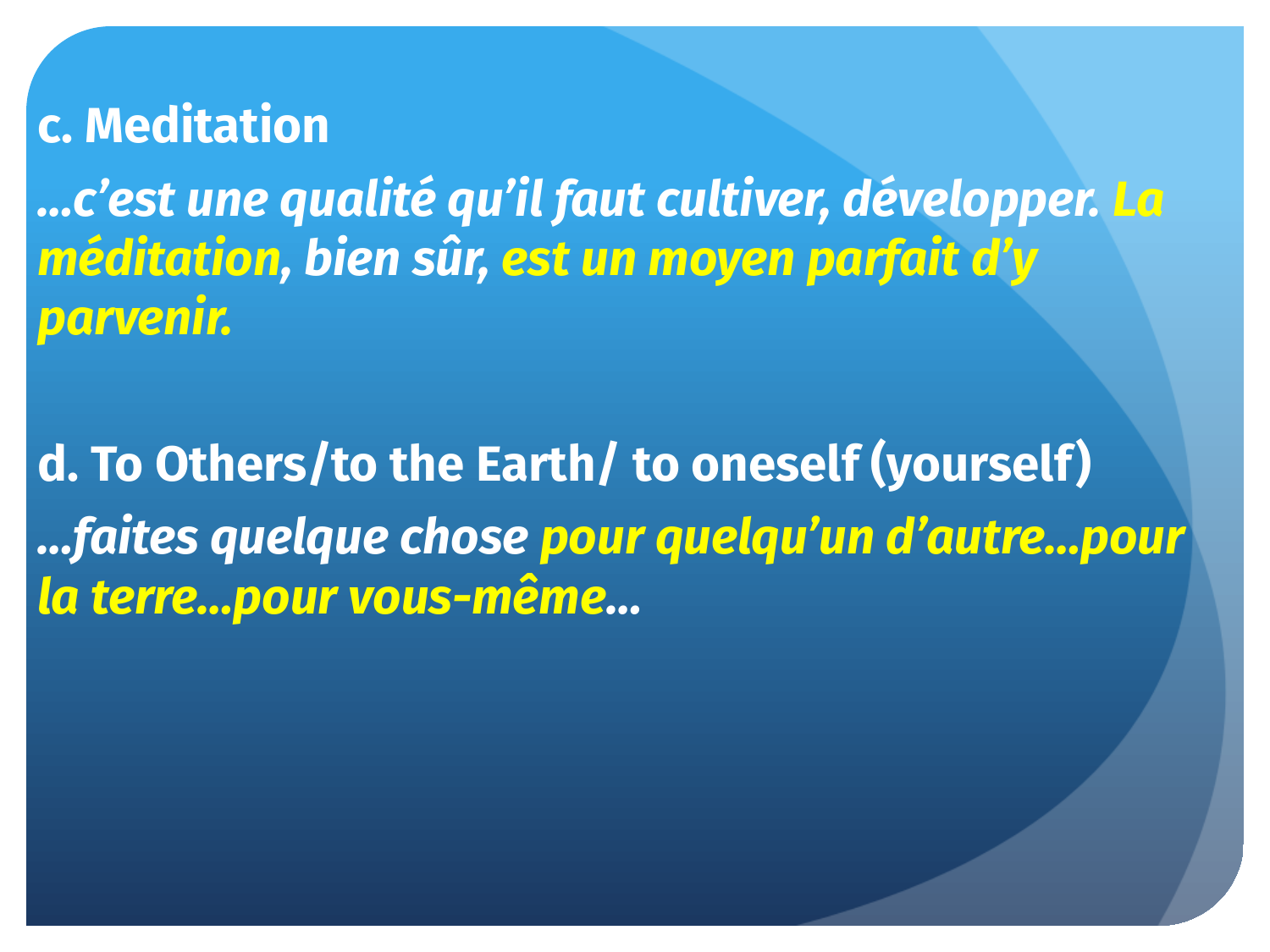

c. Meditation
…c’est une qualité qu’il faut cultiver, développer. La méditation, bien sûr, est un moyen parfait d’y parvenir.

d. To Others/to the Earth/ to oneself (yourself)
…faites quelque chose pour quelqu’un d’autre…pour la terre…pour vous-même…